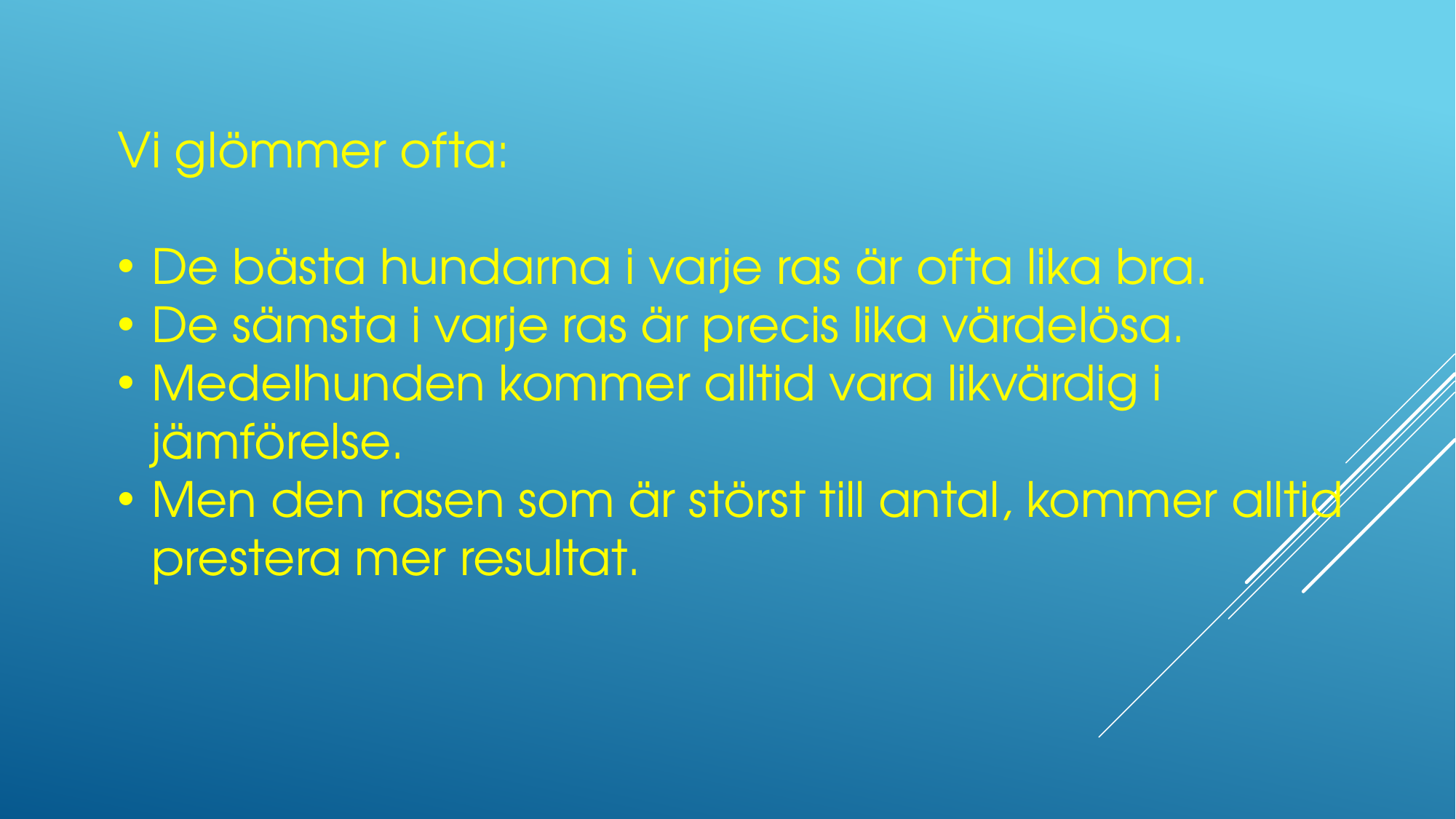

Vi glömmer ofta:
De bästa hundarna i varje ras är ofta lika bra.
De sämsta i varje ras är precis lika värdelösa.
Medelhunden kommer alltid vara likvärdig i jämförelse.
Men den rasen som är störst till antal, kommer alltid prestera mer resultat.